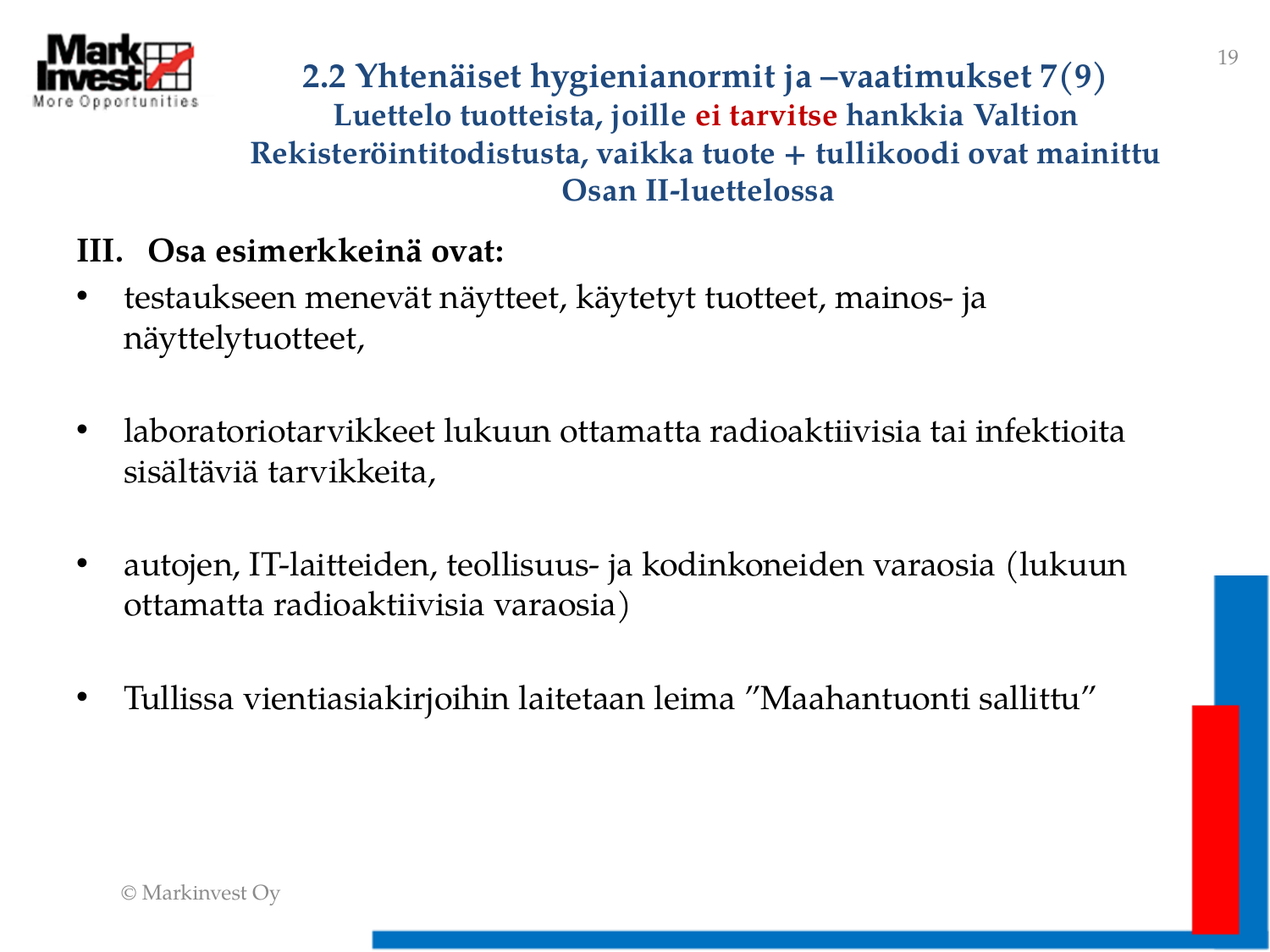

19
# 2.2 Yhtenäiset hygienianormit ja –vaatimukset 7(9) Luettelo tuotteista, joille ei tarvitse hankkia Valtion Rekisteröintitodistusta, vaikka tuote + tullikoodi ovat mainittu Osan II-luettelossa
Osa esimerkkeinä ovat:
testaukseen menevät näytteet, käytetyt tuotteet, mainos- ja näyttelytuotteet,

laboratoriotarvikkeet lukuun ottamatta radioaktiivisia tai infektioita sisältäviä tarvikkeita,

autojen, IT-laitteiden, teollisuus- ja kodinkoneiden varaosia (lukuun ottamatta radioaktiivisia varaosia)

Tullissa vientiasiakirjoihin laitetaan leima ”Maahantuonti sallittu”

© Markinvest Oy